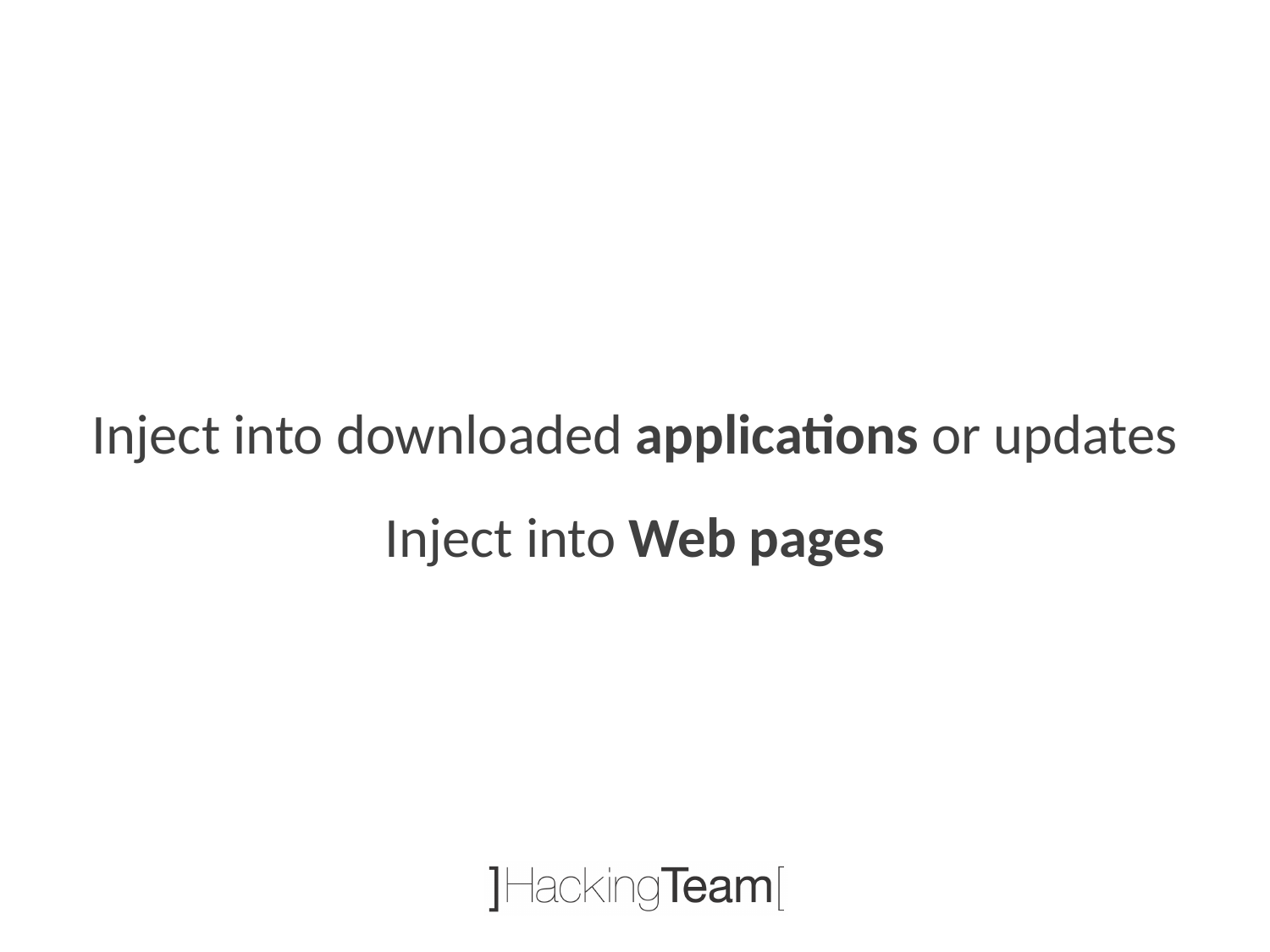

Inject into downloaded applications or updates
Inject into Web pages